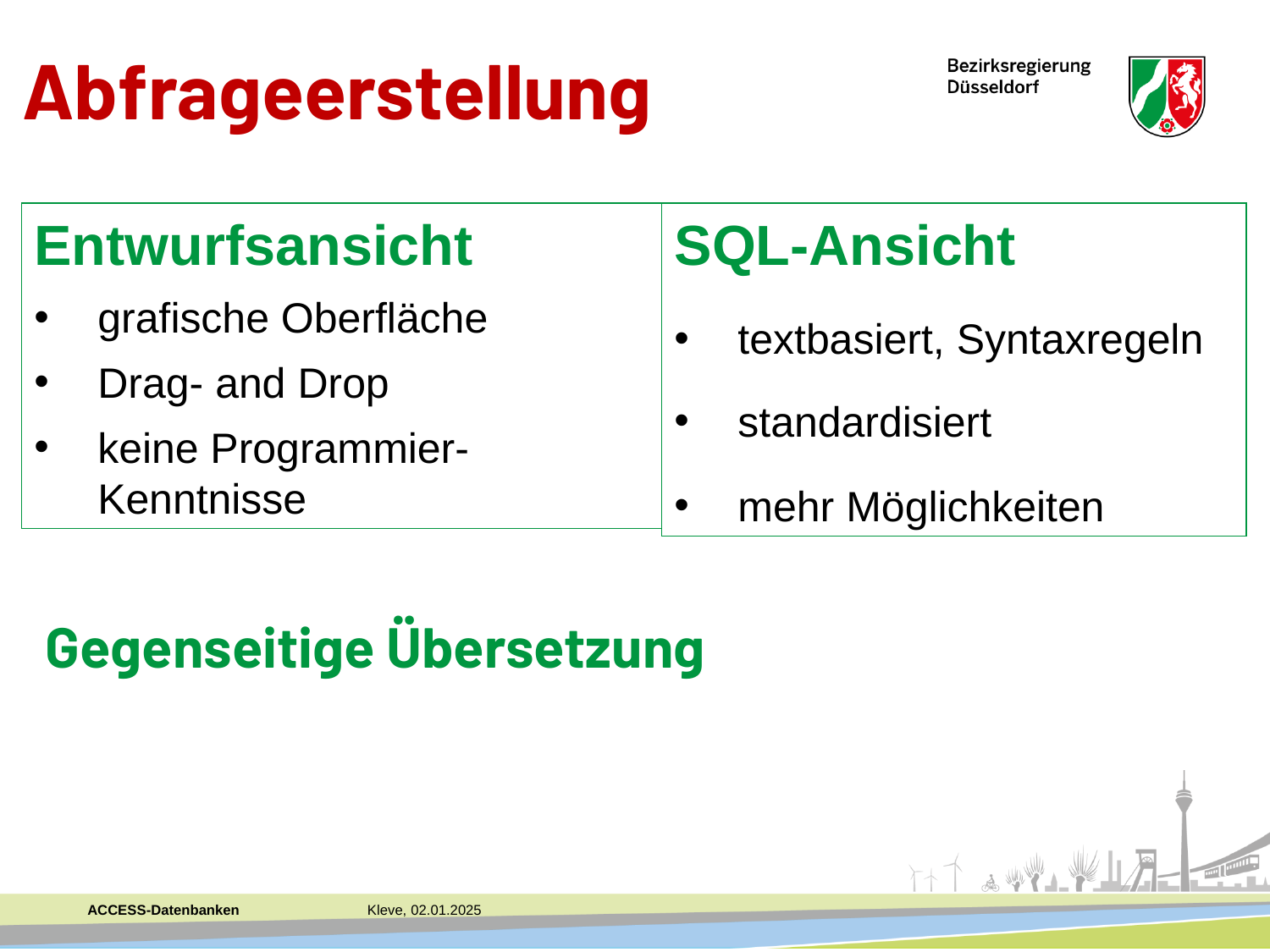

Abfrageerstellung
Entwurfsansicht
grafische Oberfläche
Drag- and Drop
keine Programmier-Kenntnisse
SQL-Ansicht
textbasiert, Syntaxregeln
standardisiert
mehr Möglichkeiten
Gegenseitige Übersetzung